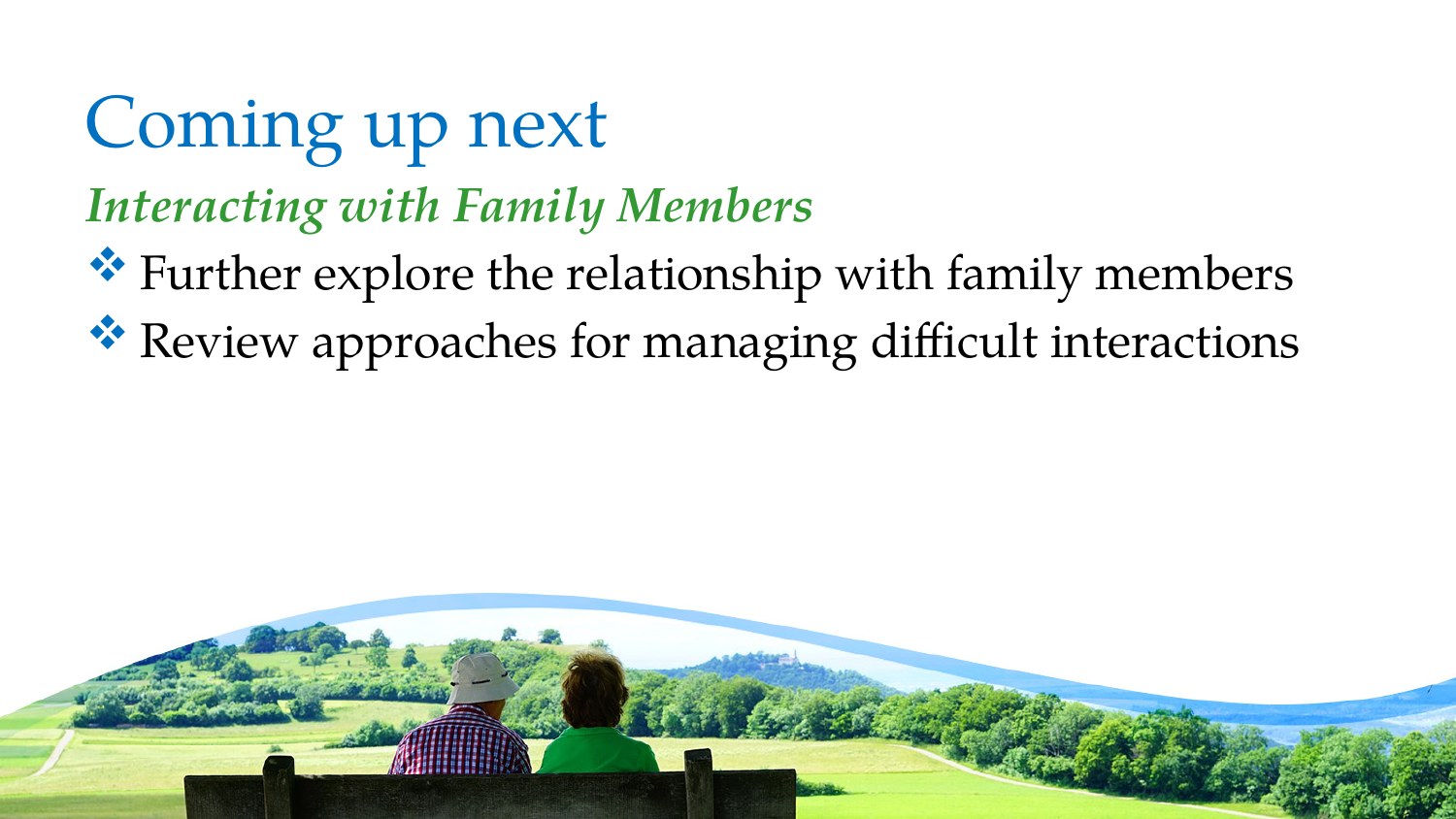

# Coming up next
Interacting with Family Members
Further explore the relationship with family members
Review approaches for managing difficult interactions